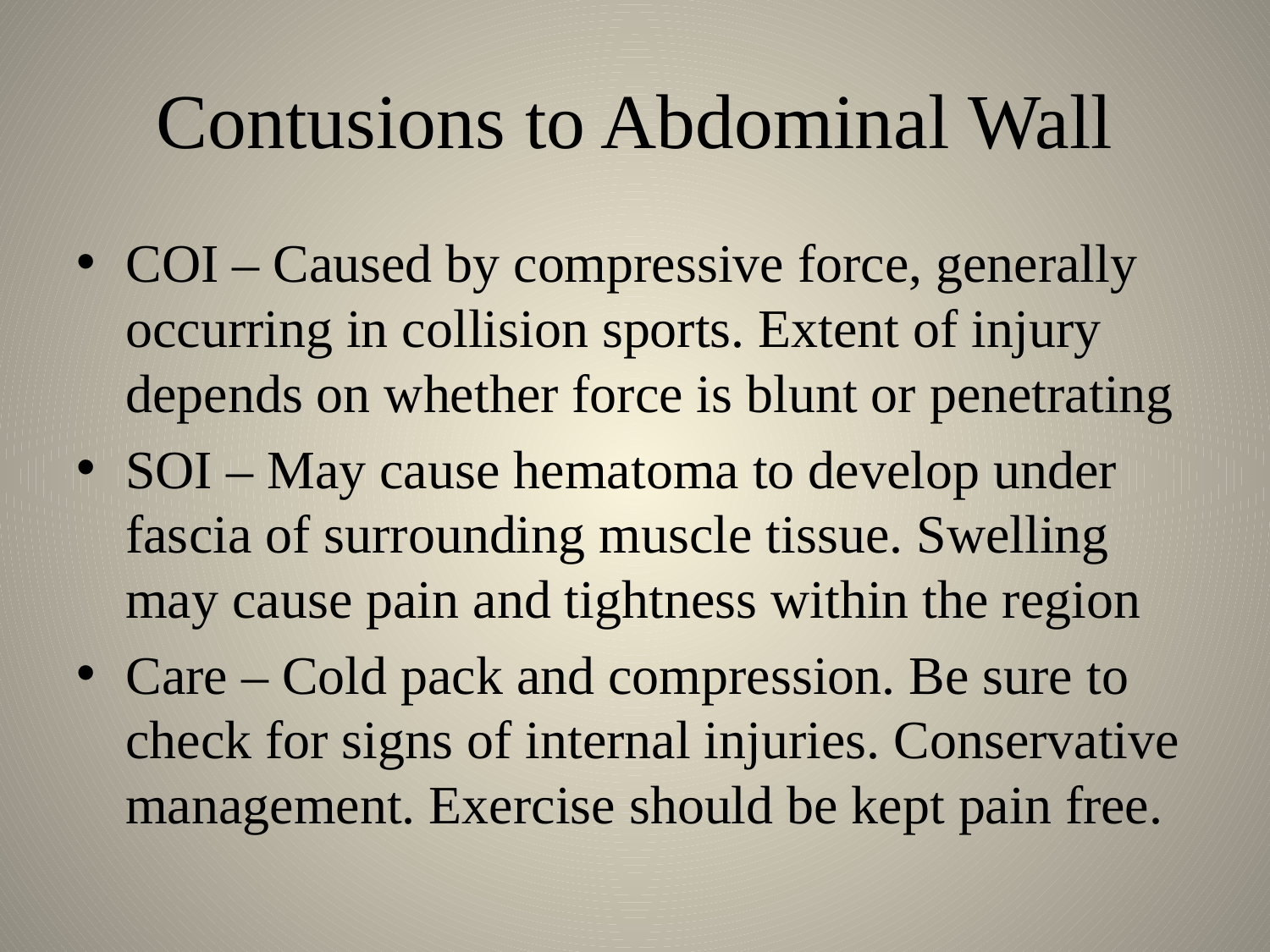

# Contusions to Abdominal Wall
COI – Caused by compressive force, generally occurring in collision sports. Extent of injury depends on whether force is blunt or penetrating
SOI – May cause hematoma to develop under fascia of surrounding muscle tissue. Swelling may cause pain and tightness within the region
Care – Cold pack and compression. Be sure to check for signs of internal injuries. Conservative management. Exercise should be kept pain free.